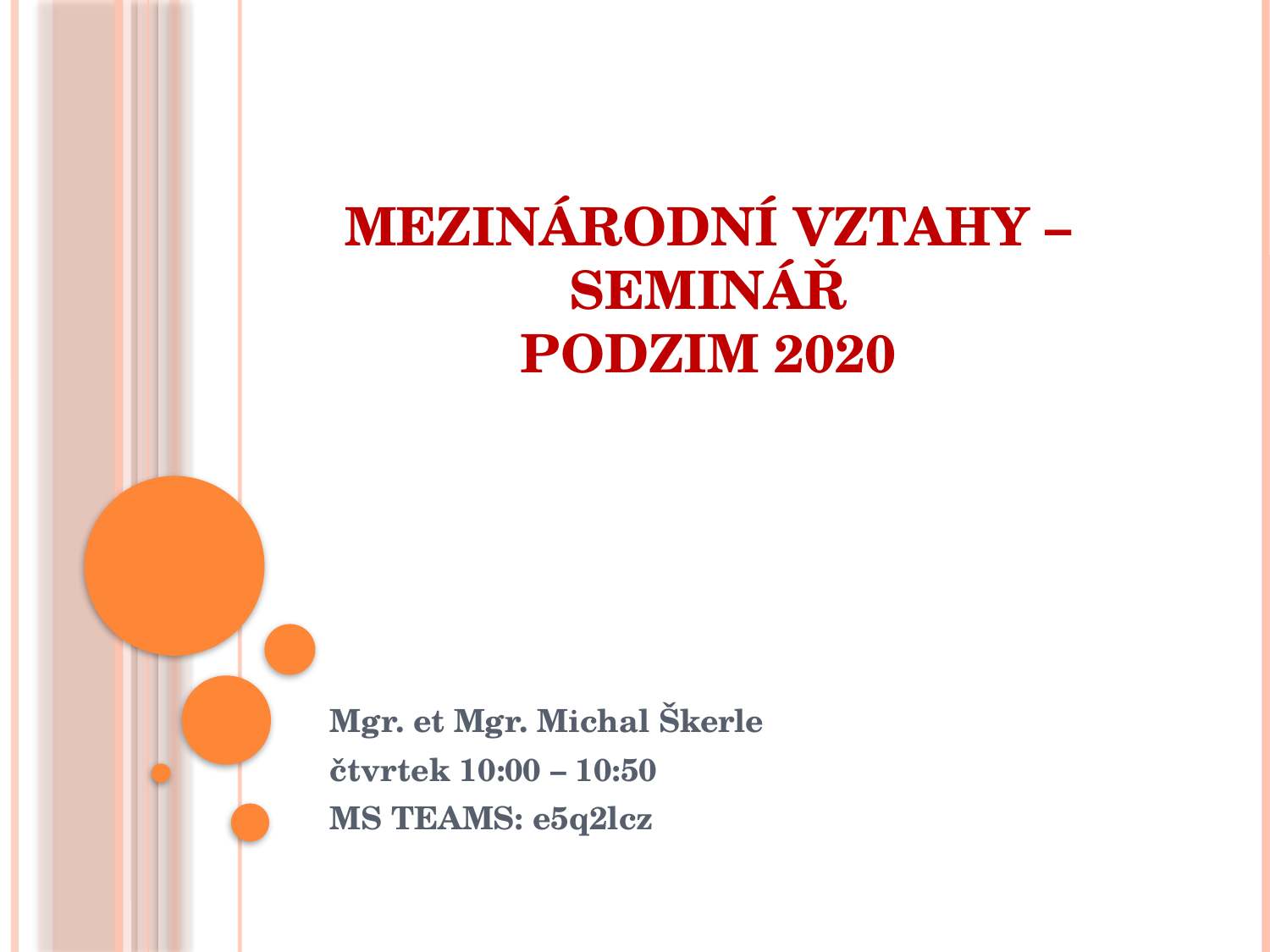

# MEZINÁRODNÍ VZTAHY – SEMINÁŘ podzim 2020
Mgr. et Mgr. Michal Škerle
čtvrtek 10:00 – 10:50
MS TEAMS: e5q2lcz